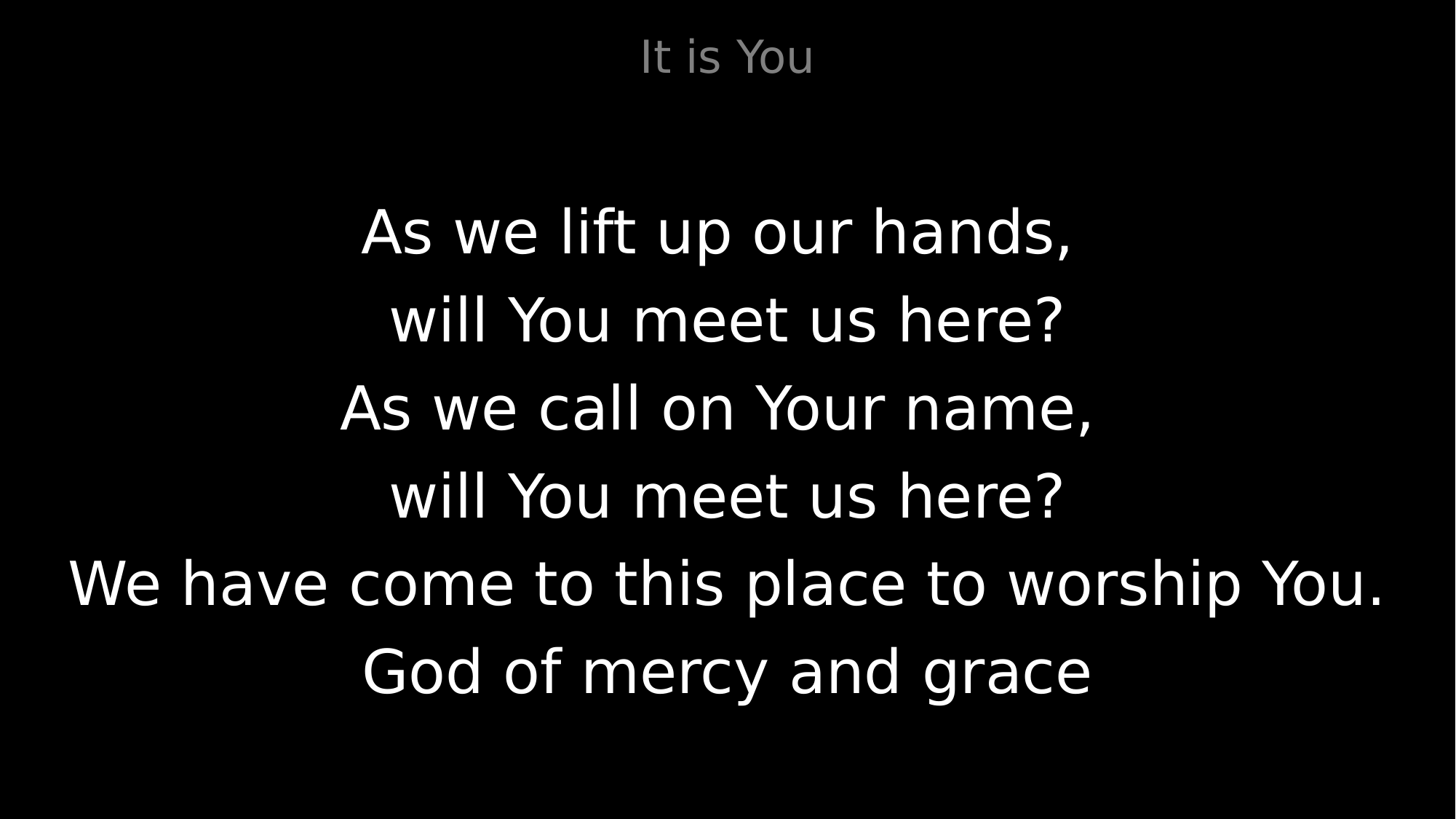

It is You
As we lift up our hands,
will You meet us here?
As we call on Your name,
will You meet us here?
We have come to this place to worship You.
God of mercy and grace